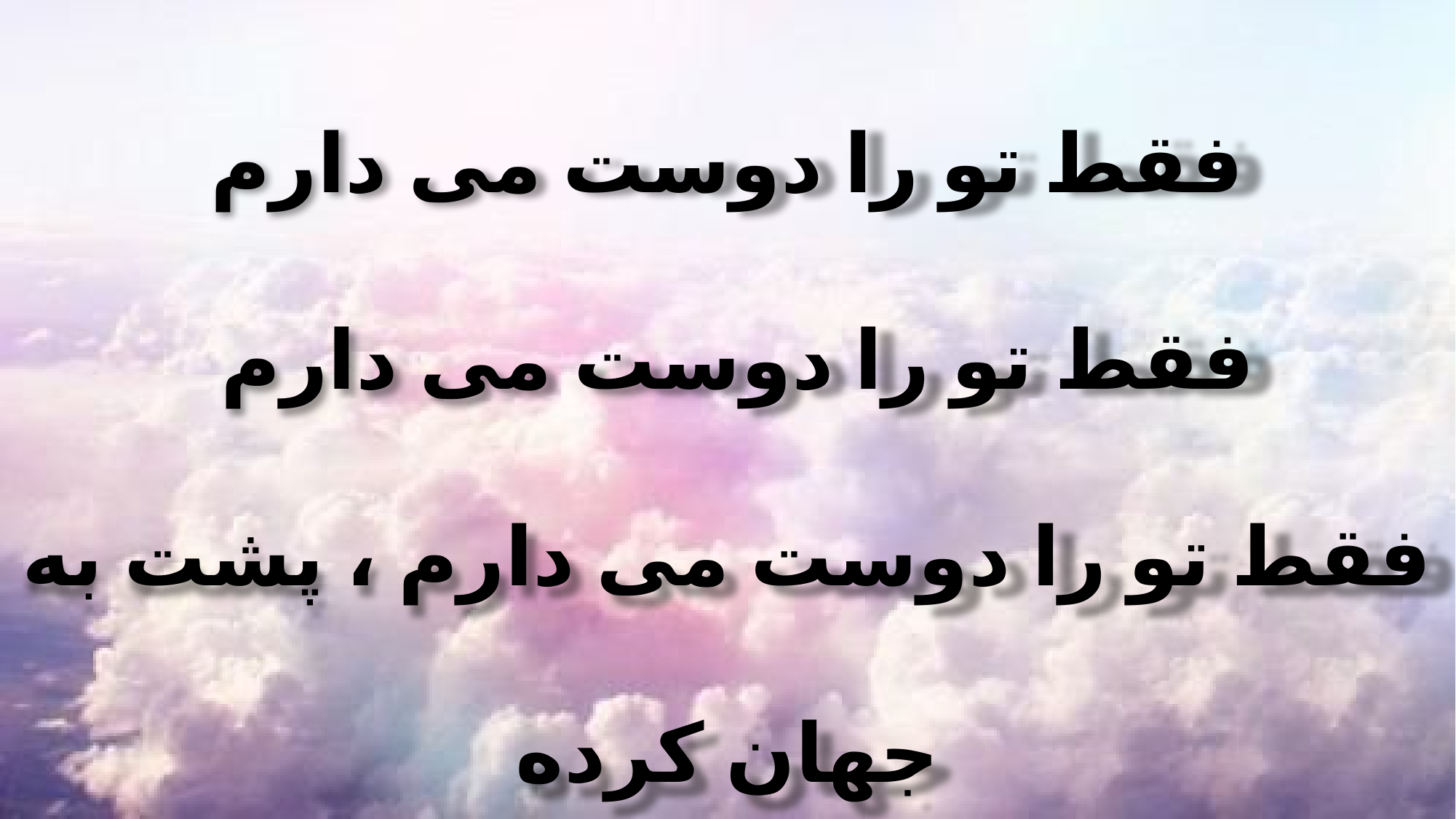

فقط تو را دوست می دارم
فقط تو را دوست می دارم
فقط تو را دوست می دارم ، پشت به جهان کرده